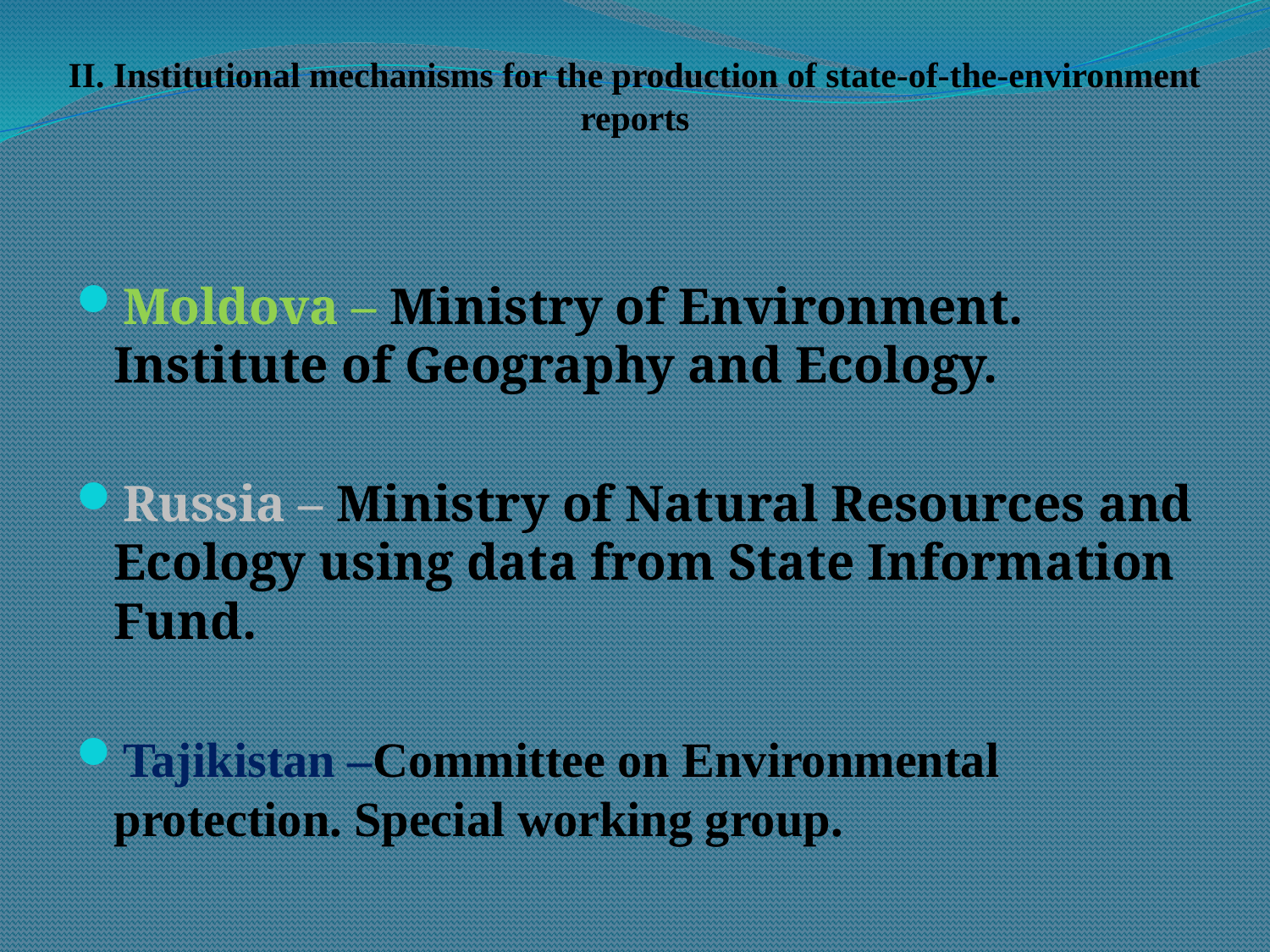

# II. Institutional mechanisms for the production of state-of-the-environment reports
Moldova – Ministry of Environment. Institute of Geography and Ecology.

Russia – Ministry of Natural Resources and Ecology using data from State Information Fund.

Tajikistan –Committee on Environmental protection. Special working group.